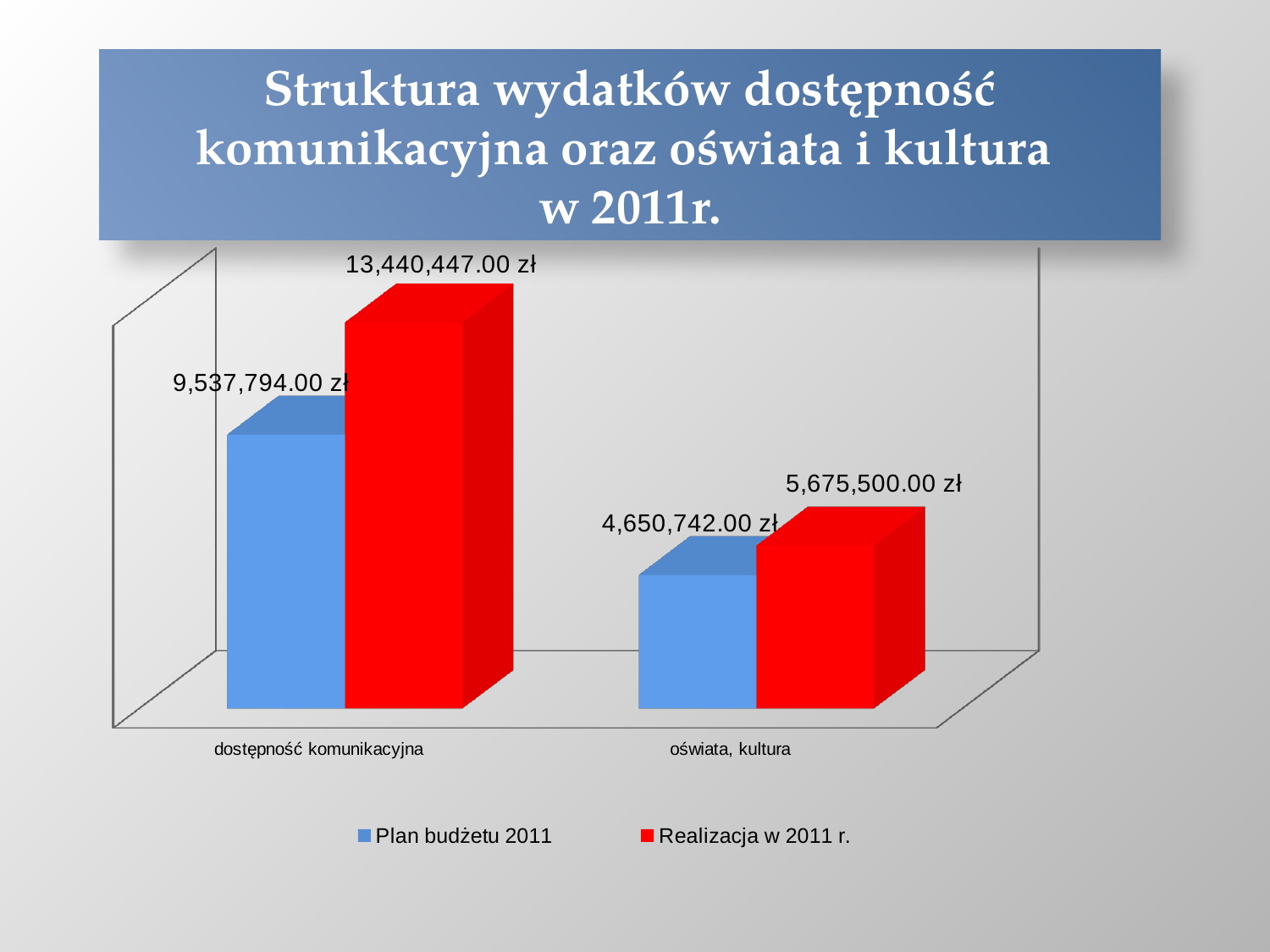

Struktura wydatków dostępność komunikacyjna oraz oświata i kultura
w 2011r.

[unsupported chart]